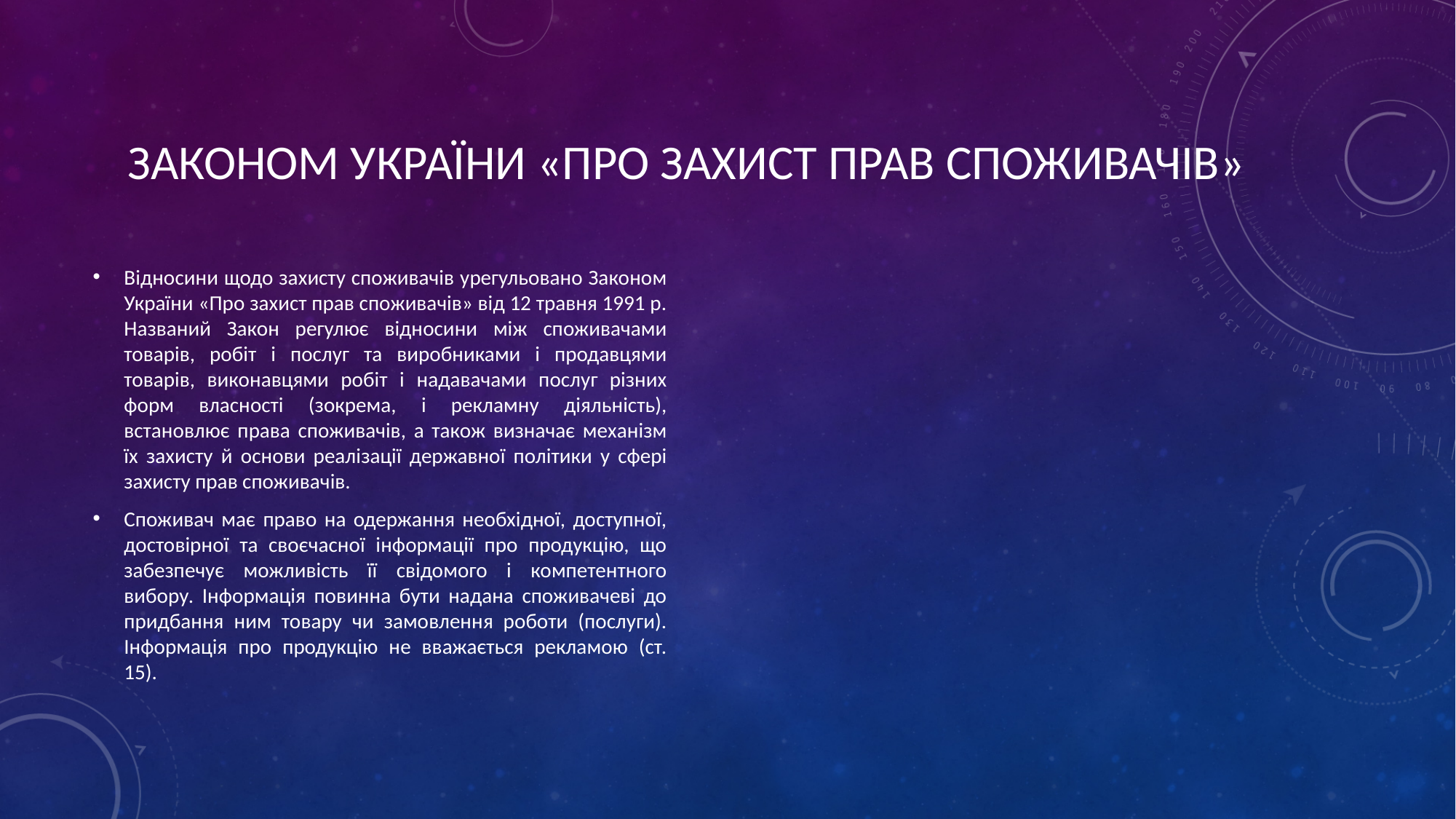

# Законом України «Про захист прав споживачів»
Відносини щодо захисту споживачів урегульовано Законом України «Про захист прав споживачів» від 12 травня 1991 р. Названий Закон регулює відносини між споживачами товарів, робіт і послуг та виробниками і продавцями товарів, виконавцями робіт і надавачами послуг різних форм власності (зокрема, і рекламну діяльність), встановлює права споживачів, а також визначає механізм їх захисту й основи реалізації державної політики у сфері захисту прав споживачів.
Споживач має право на одержання необхідної, доступної, достовірної та своєчасної інформації про продукцію, що забезпечує можливість її свідомого і компетентного вибору. Інформація повинна бути надана споживачеві до придбання ним товару чи замовлення роботи (послуги). Інформація про продукцію не вважається рекламою (ст. 15).